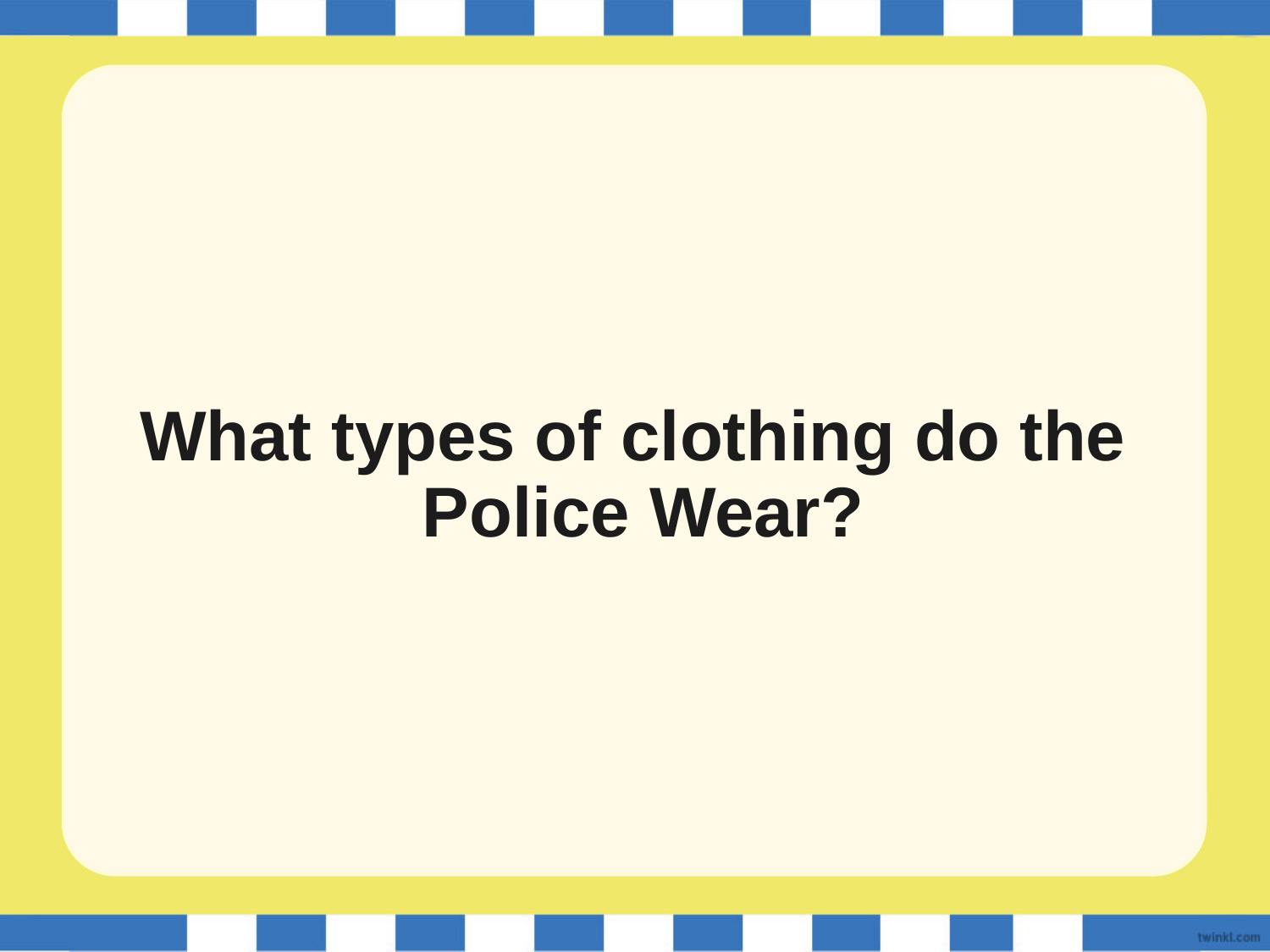

# What types of clothing do the Police Wear?